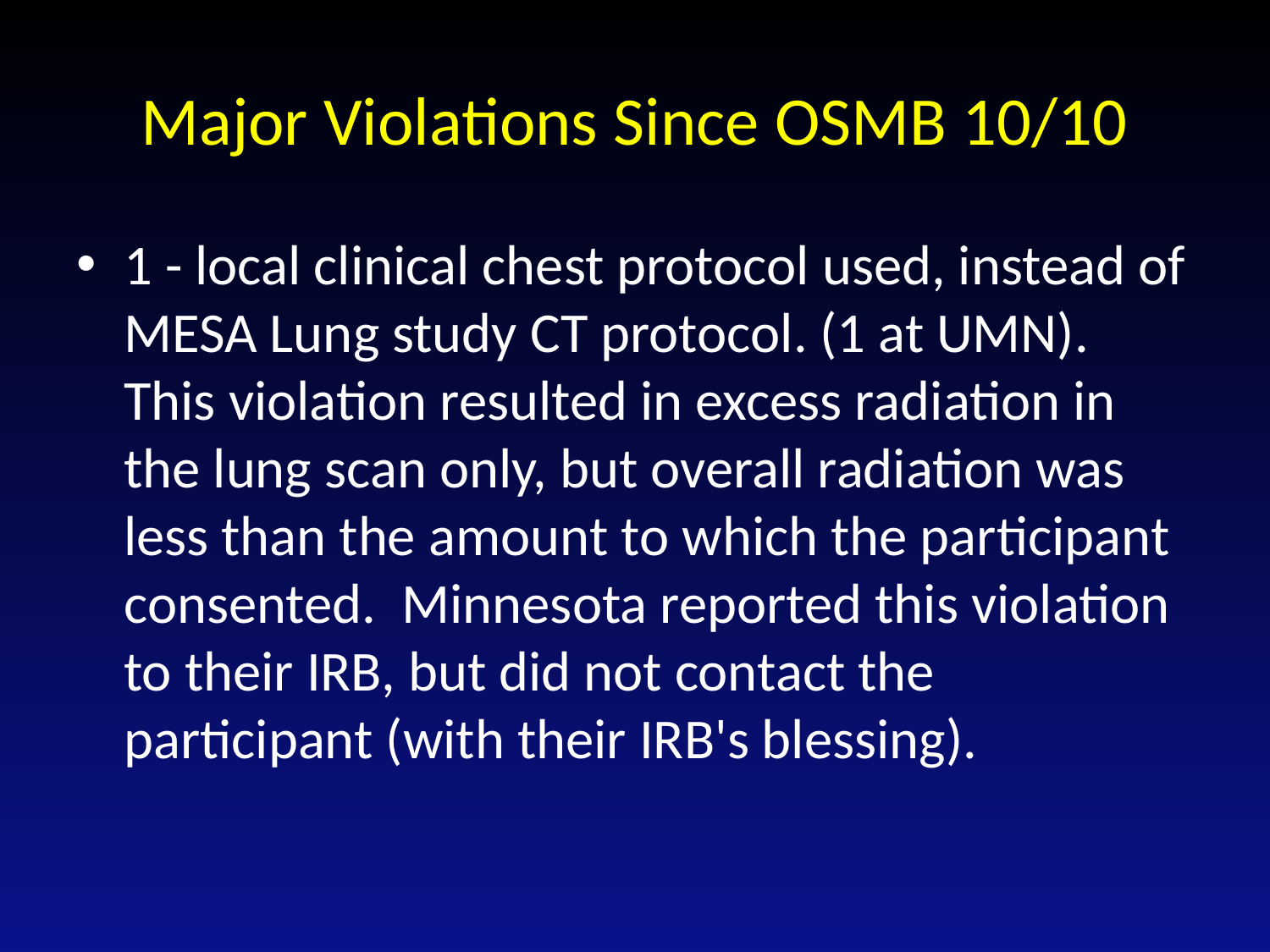

# Major Violations Since OSMB 10/10
1 - local clinical chest protocol used, instead of MESA Lung study CT protocol. (1 at UMN).  This violation resulted in excess radiation in the lung scan only, but overall radiation was less than the amount to which the participant consented.  Minnesota reported this violation to their IRB, but did not contact the participant (with their IRB's blessing).